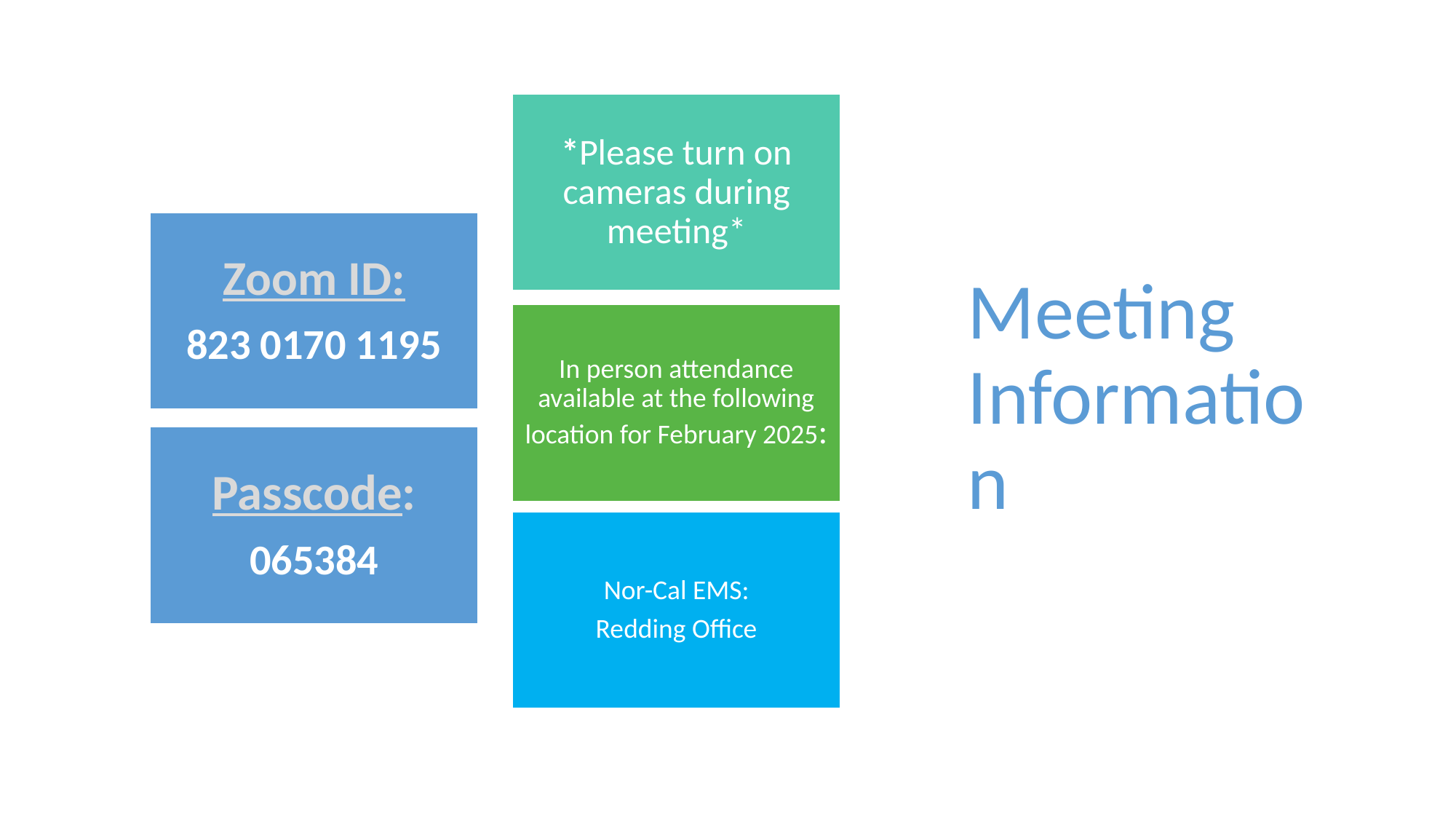

# Meeting Information
Zoom ID:
823 0170 1195
Passcode:
065384
*Please turn on cameras during meeting*
In person attendance available at the following location for February 2025:
Nor-Cal EMS:
Redding Office